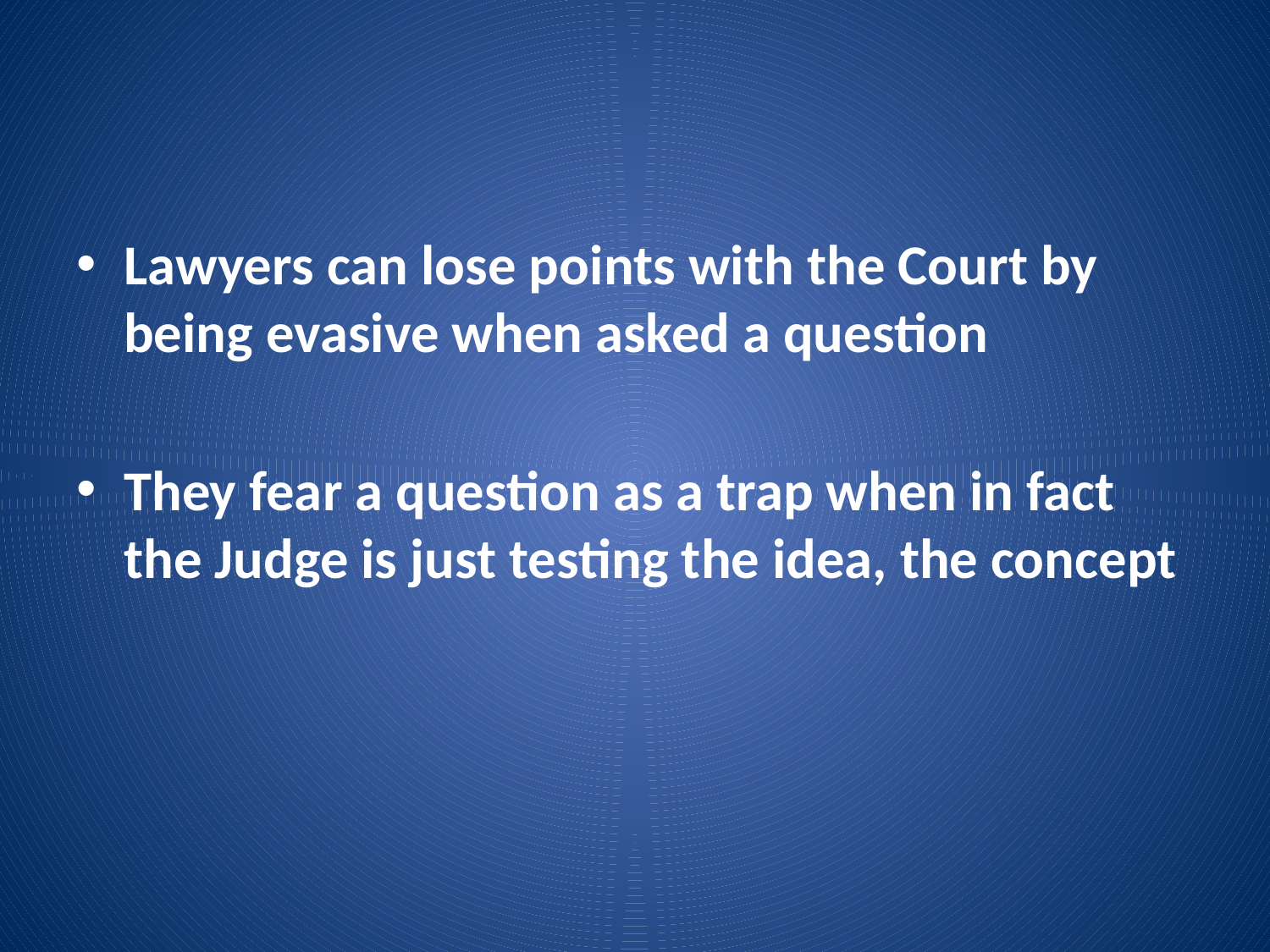

#
Lawyers can lose points with the Court by being evasive when asked a question

They fear a question as a trap when in fact the Judge is just testing the idea, the concept